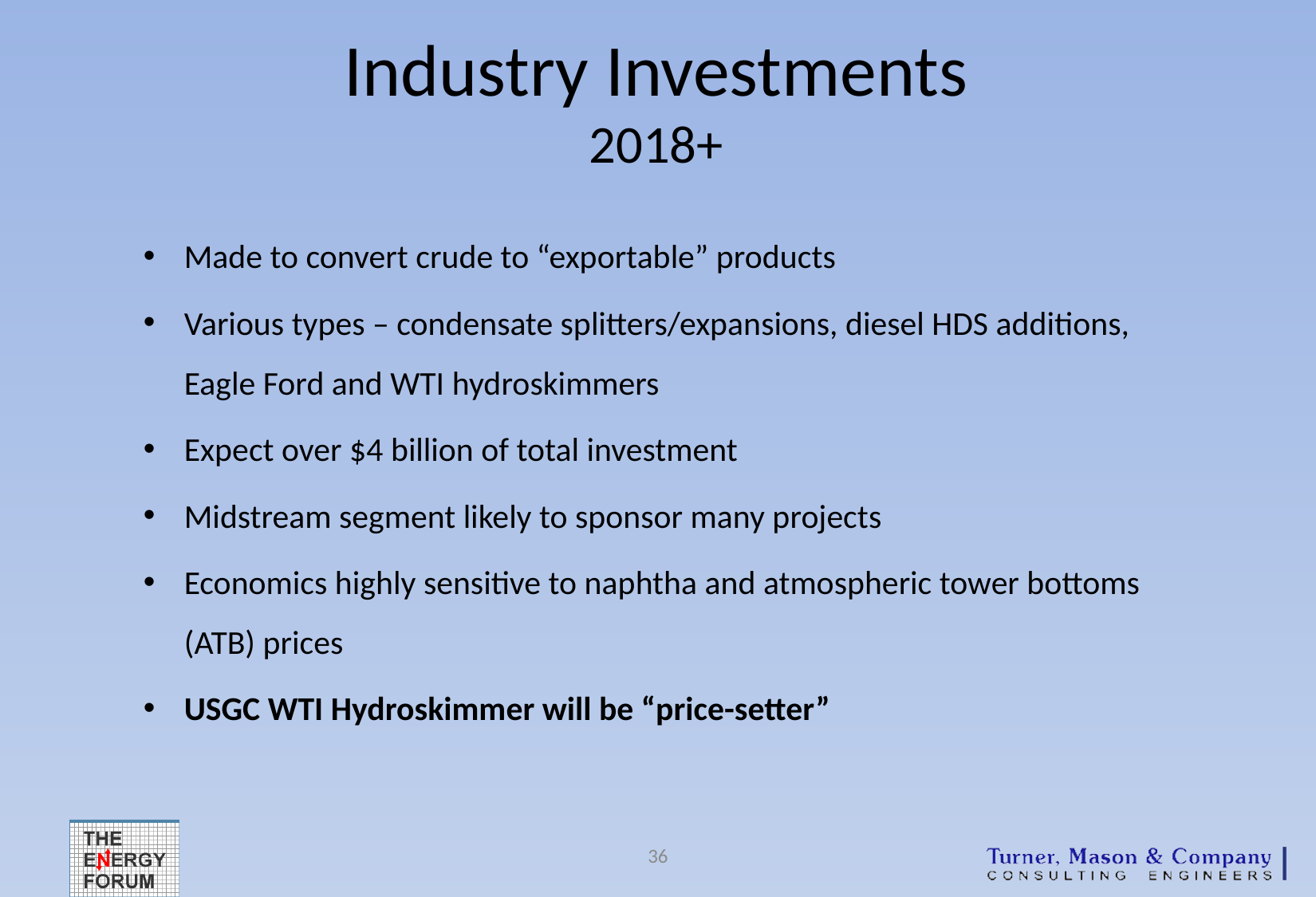

# Industry Investments 2018+
Made to convert crude to “exportable” products
Various types – condensate splitters/expansions, diesel HDS additions, Eagle Ford and WTI hydroskimmers
Expect over $4 billion of total investment
Midstream segment likely to sponsor many projects
Economics highly sensitive to naphtha and atmospheric tower bottoms (ATB) prices
USGC WTI Hydroskimmer will be “price-setter”

36